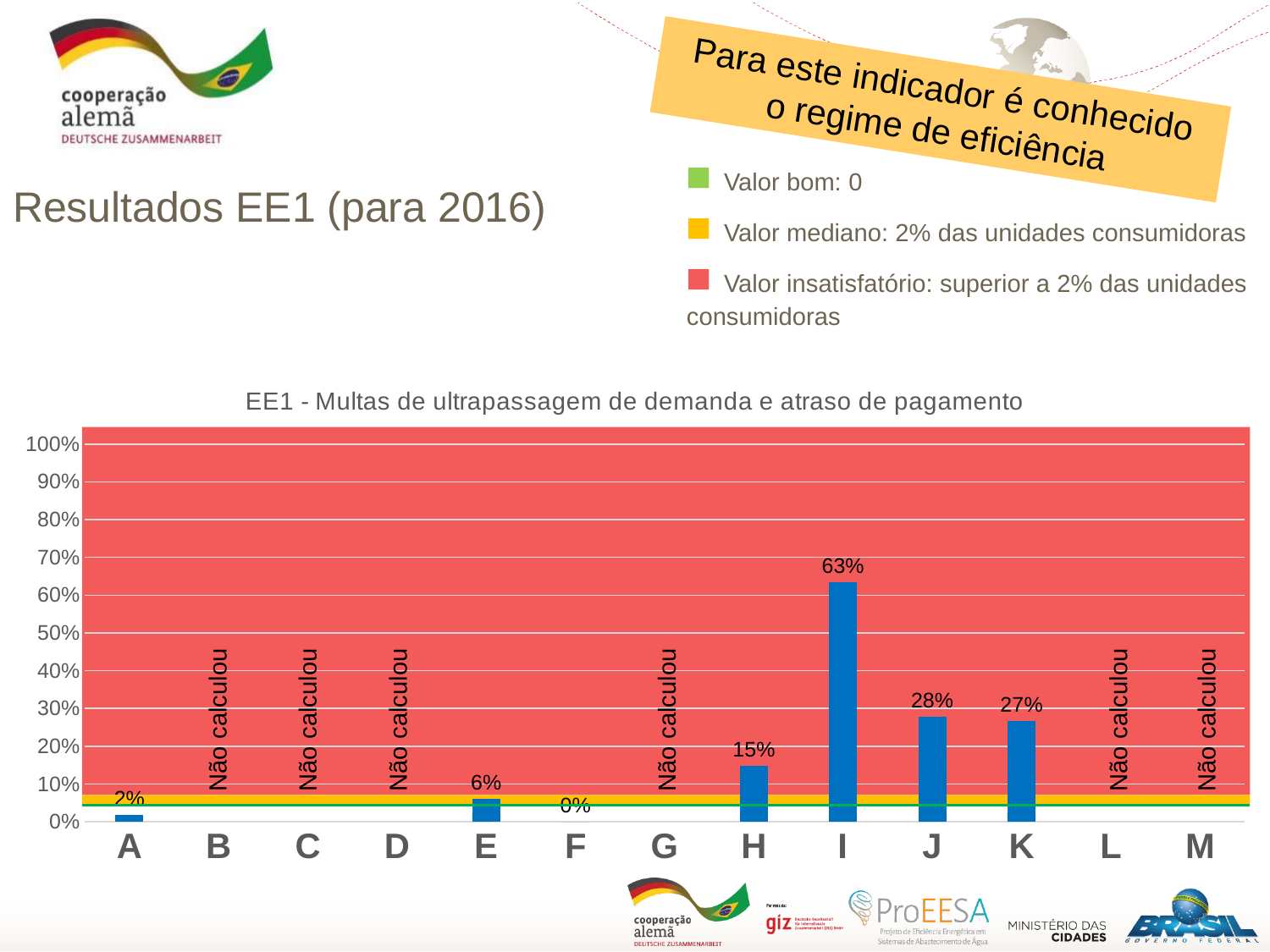

Para este indicador é conhecido
 o regime de eficiência
■ Valor bom: 0
■ Valor mediano: 2% das unidades consumidoras
■ Valor insatisfatório: superior a 2% das unidades consumidoras

# Resultados EE1 (para 2016)

### Chart:

| Category | EE1 - Multas de ultrapassagem de demanda e atraso de pagamento |
|---|---|
| A | 0.019 |
| B | None |
| C | None |
| D | None |
| E | 0.061 |
| F | 0.0 |
| G | None |
| H | 0.1481 |
| I | 0.6341 |
| J | 0.2778 |
| K | 0.267 |
| L | None |
| M | None |
Não calculou
Não calculou
Não calculou
Não calculou
Não calculou
Não calculou